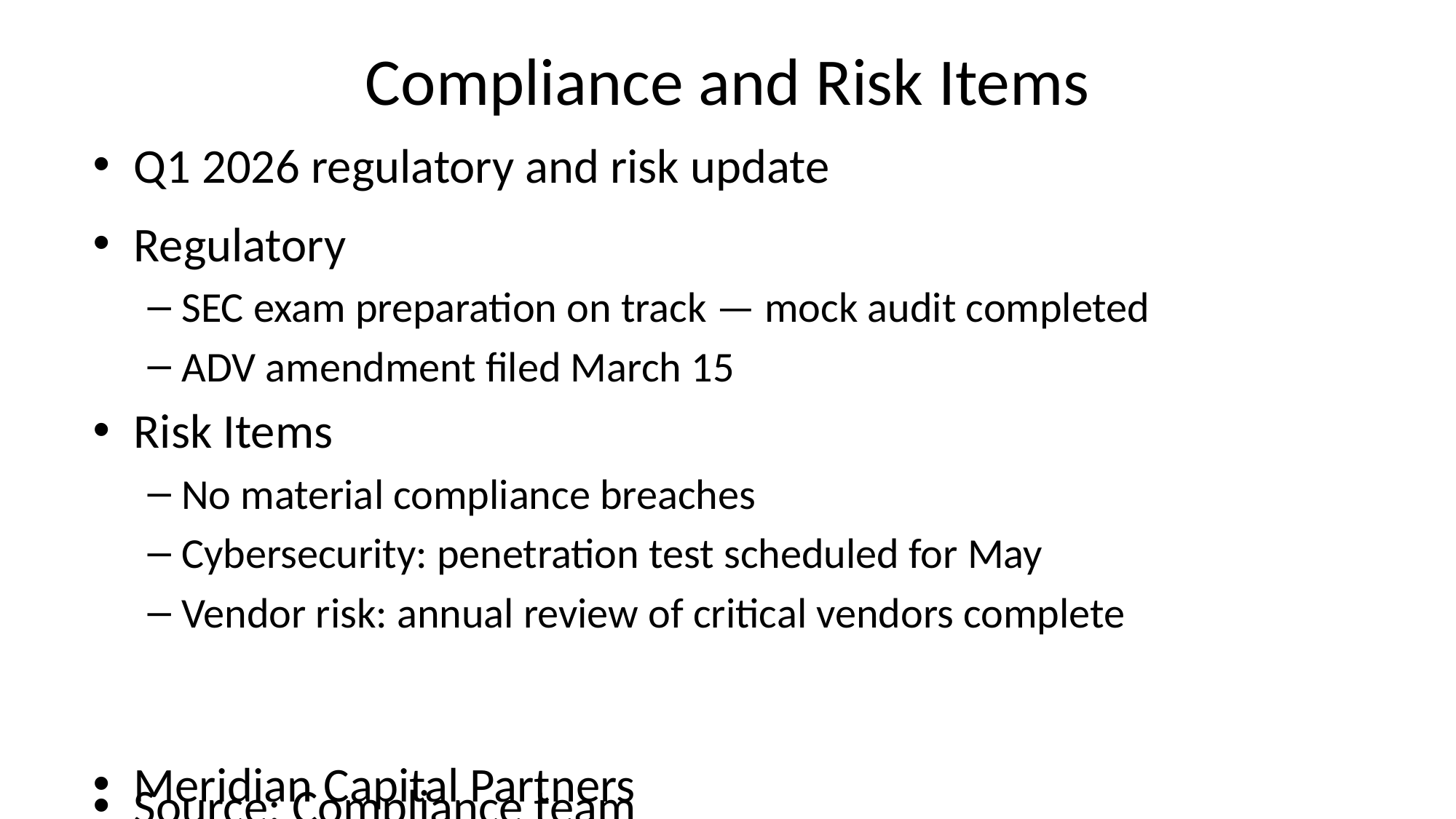

# Compliance and Risk Items
Q1 2026 regulatory and risk update
Regulatory
SEC exam preparation on track — mock audit completed
ADV amendment filed March 15
Risk Items
No material compliance breaches
Cybersecurity: penetration test scheduled for May
Vendor risk: annual review of critical vendors complete
Meridian Capital Partners
Source: Compliance team